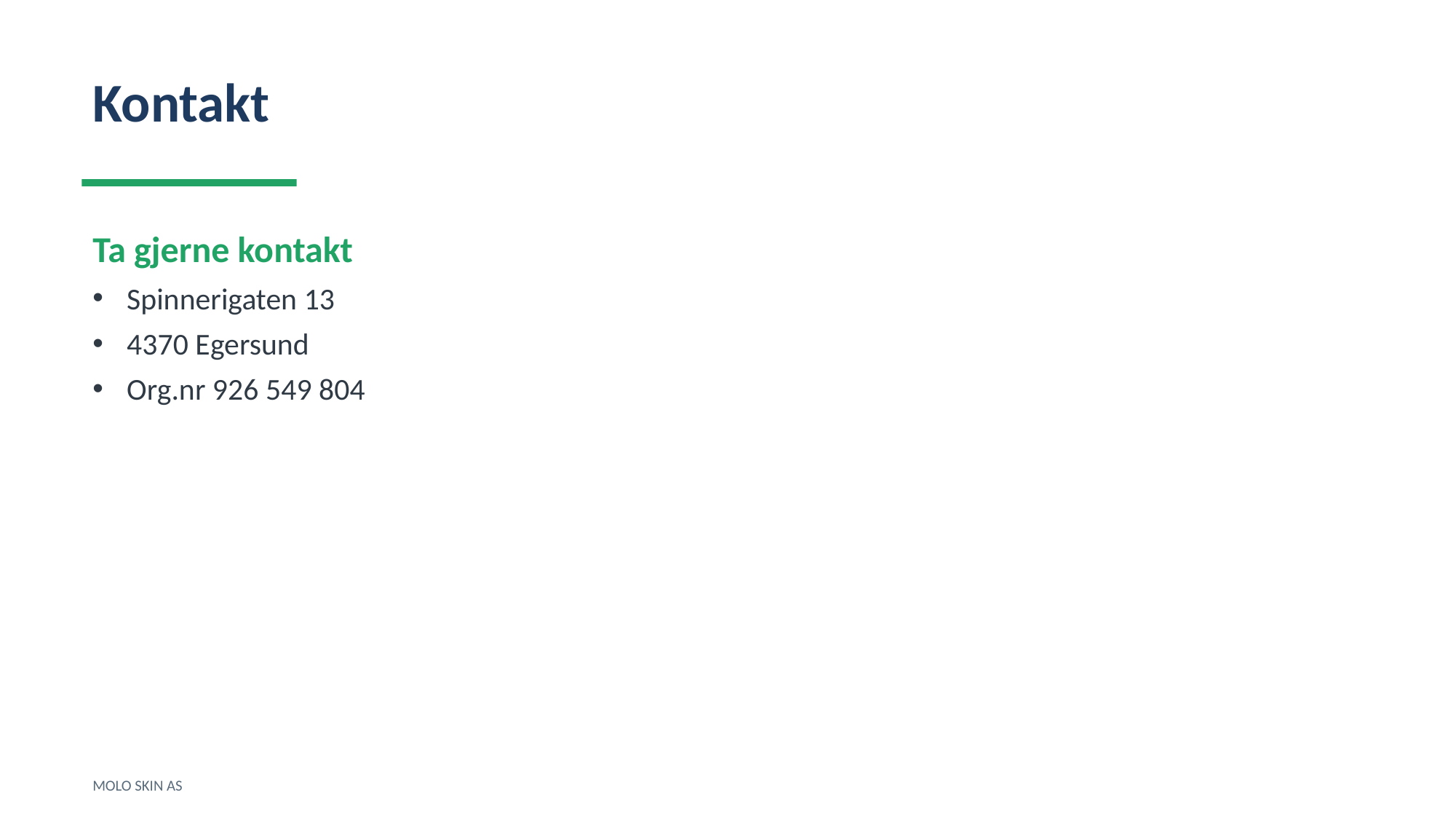

Kontakt

Ta gjerne kontakt
Spinnerigaten 13
4370 Egersund
Org.nr 926 549 804
MOLO SKIN AS